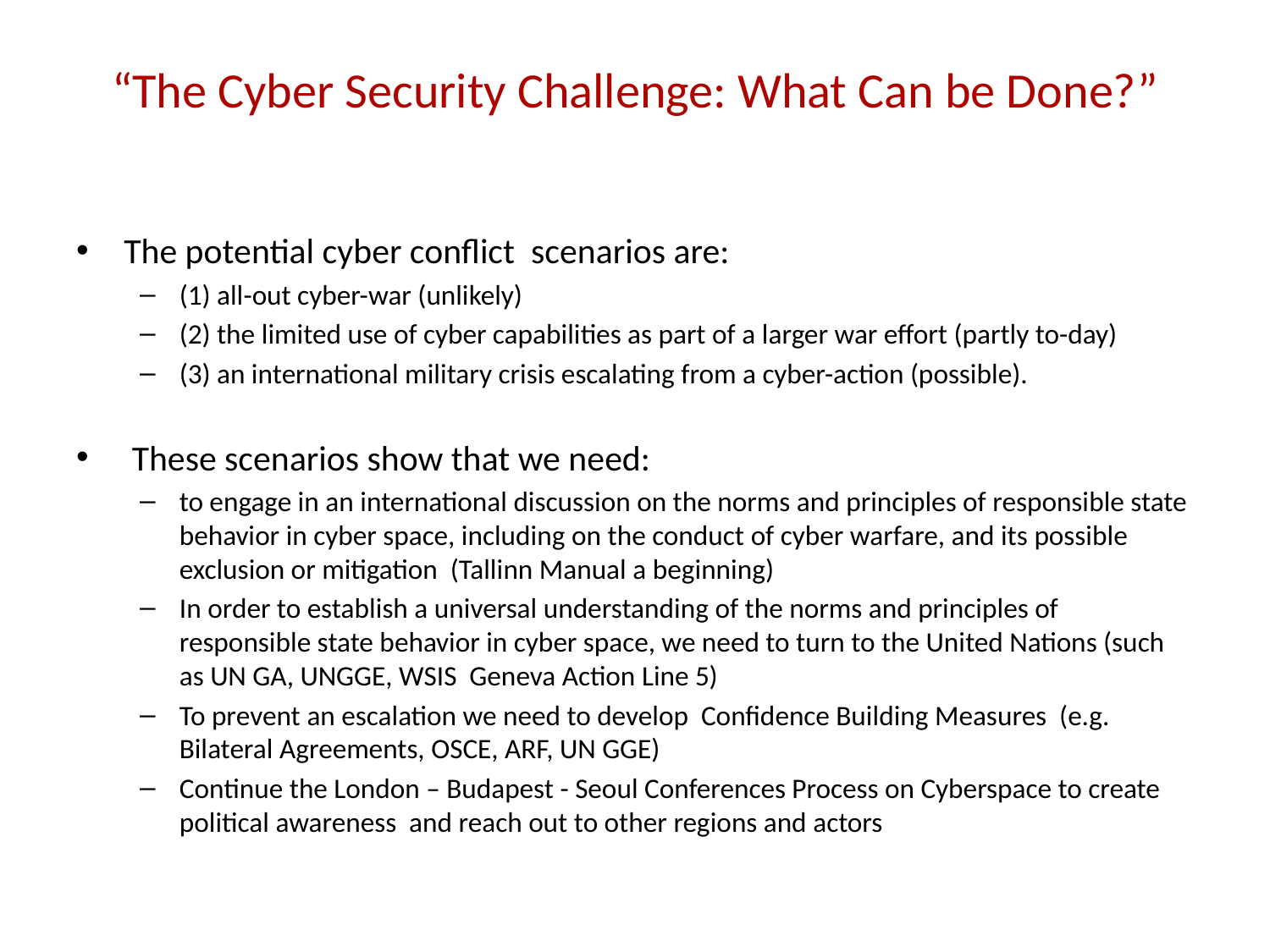

# “The Cyber Security Challenge: What Can be Done?”
The potential cyber conflict  scenarios are:
(1) all-out cyber-war (unlikely)
(2) the limited use of cyber capabilities as part of a larger war effort (partly to-day)
(3) an international military crisis escalating from a cyber-action (possible).

 These scenarios show that we need:
to engage in an international discussion on the norms and principles of responsible state behavior in cyber space, including on the conduct of cyber warfare, and its possible exclusion or mitigation  (Tallinn Manual a beginning)
In order to establish a universal understanding of the norms and principles of responsible state behavior in cyber space, we need to turn to the United Nations (such as UN GA, UNGGE, WSIS  Geneva Action Line 5)
To prevent an escalation we need to develop  Confidence Building Measures  (e.g. Bilateral Agreements, OSCE, ARF, UN GGE)
Continue the London – Budapest - Seoul Conferences Process on Cyberspace to create political awareness  and reach out to other regions and actors